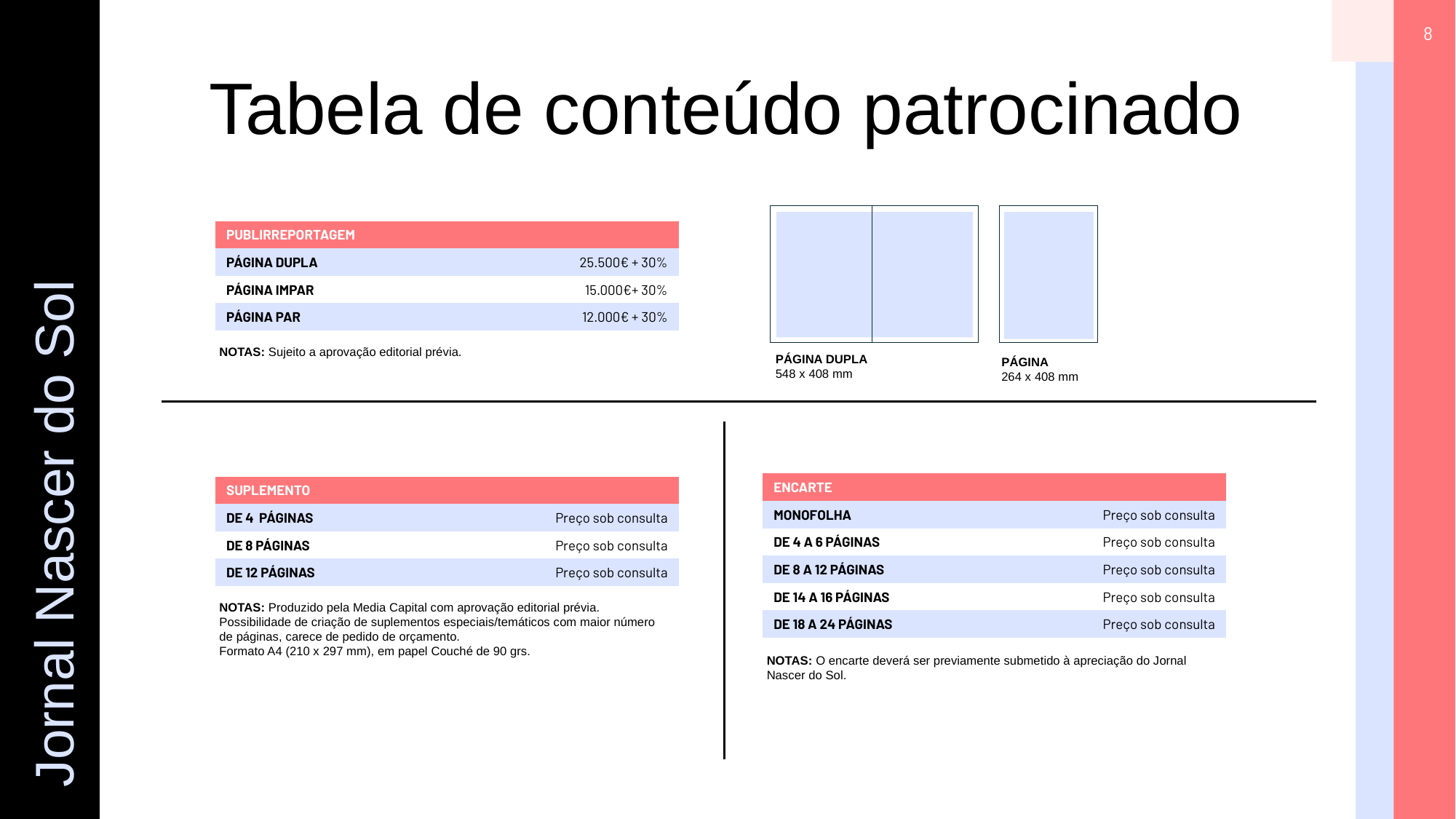

8
Tabela de conteúdo patrocinado

| PUBLIRREPORTAGEM |  |
| --- | --- |
| PÁGINA DUPLA | 25.500€ + 30% |
| PÁGINA IMPAR | 15.000€+ 30% |
| PÁGINA PAR | 12.000€ + 30% |
NOTAS: Sujeito a aprovação editorial prévia.
PÁGINA DUPLA
548 x 408 mm
PÁGINA
264 x 408 mm
Jornal Nascer do Sol
| ENCARTE |  |
| --- | --- |
| MONOFOLHA | Preço sob consulta |
| DE 4 A 6 PÁGINAS | Preço sob consulta |
| DE 8 A 12 PÁGINAS | Preço sob consulta |
| DE 14 A 16 PÁGINAS | Preço sob consulta |
| DE 18 A 24 PÁGINAS | Preço sob consulta |
| SUPLEMENTO |  |
| --- | --- |
| DE 4 PÁGINAS | Preço sob consulta |
| DE 8 PÁGINAS | Preço sob consulta |
| DE 12 PÁGINAS | Preço sob consulta |
NOTAS: Produzido pela Media Capital com aprovação editorial prévia.
Possibilidade de criação de suplementos especiais/temáticos com maior número de páginas, carece de pedido de orçamento.
Formato A4 (210 x 297 mm), em papel Couché de 90 grs.
NOTAS: O encarte deverá ser previamente submetido à apreciação do Jornal Nascer do Sol.